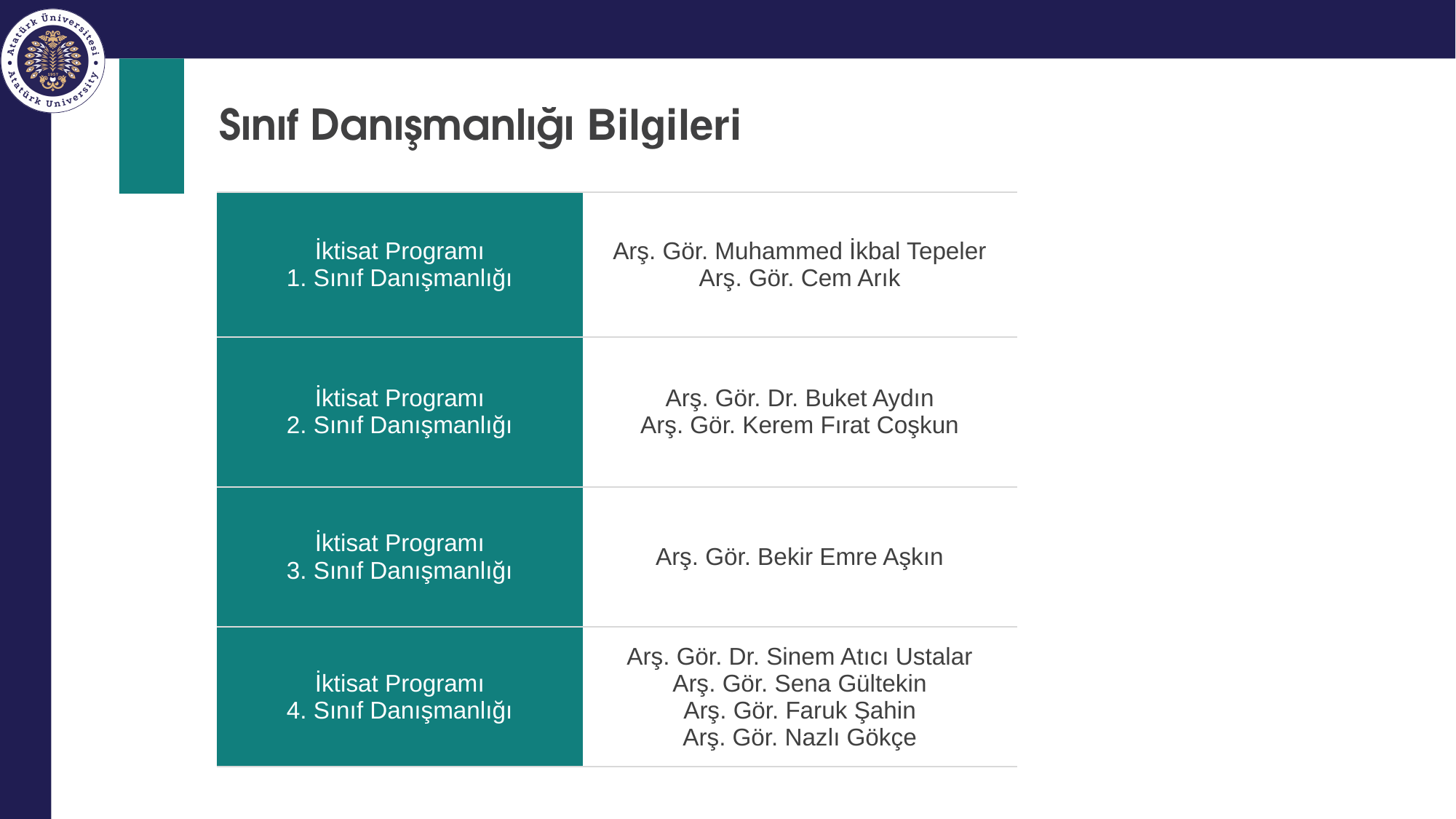

# Sınıf Danışmanlığı Bilgileri
| İktisat Programı 1. Sınıf Danışmanlığı | Arş. Gör. Muhammed İkbal Tepeler Arş. Gör. Cem Arık |
| --- | --- |
| İktisat Programı 2. Sınıf Danışmanlığı | Arş. Gör. Dr. Buket Aydın Arş. Gör. Kerem Fırat Coşkun |
| İktisat Programı 3. Sınıf Danışmanlığı | Arş. Gör. Bekir Emre Aşkın |
| İktisat Programı 4. Sınıf Danışmanlığı | Arş. Gör. Dr. Sinem Atıcı Ustalar Arş. Gör. Sena Gültekin Arş. Gör. Faruk Şahin Arş. Gör. Nazlı Gökçe |
| --- | --- |